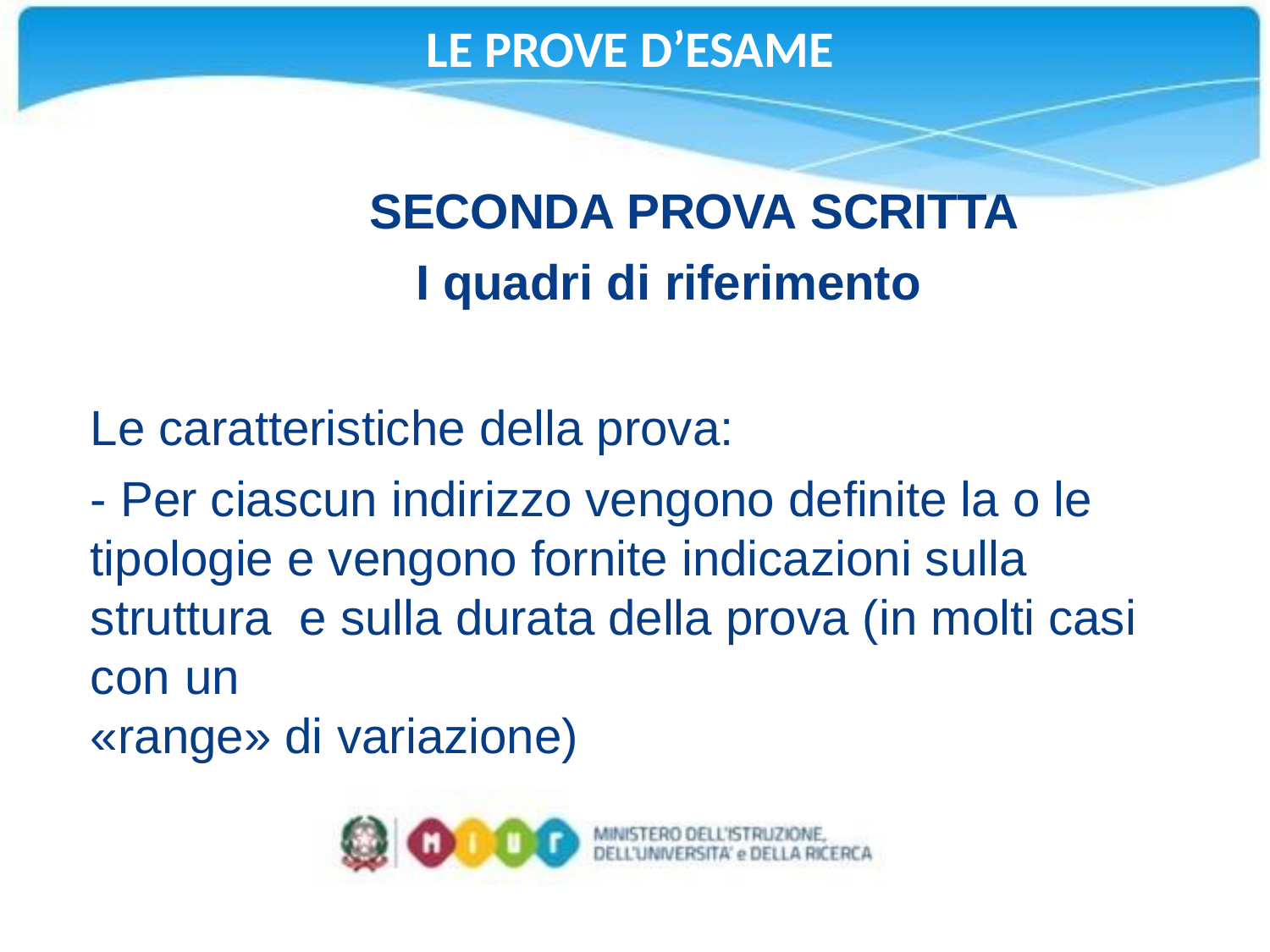

# LE PROVE D’ESAME
SECONDA PROVA SCRITTA
I quadri di riferimento

Le caratteristiche della prova:
- Per ciascun indirizzo vengono definite la o le  tipologie e vengono fornite indicazioni sulla struttura  e sulla durata della prova (in molti casi con un
«range» di variazione)